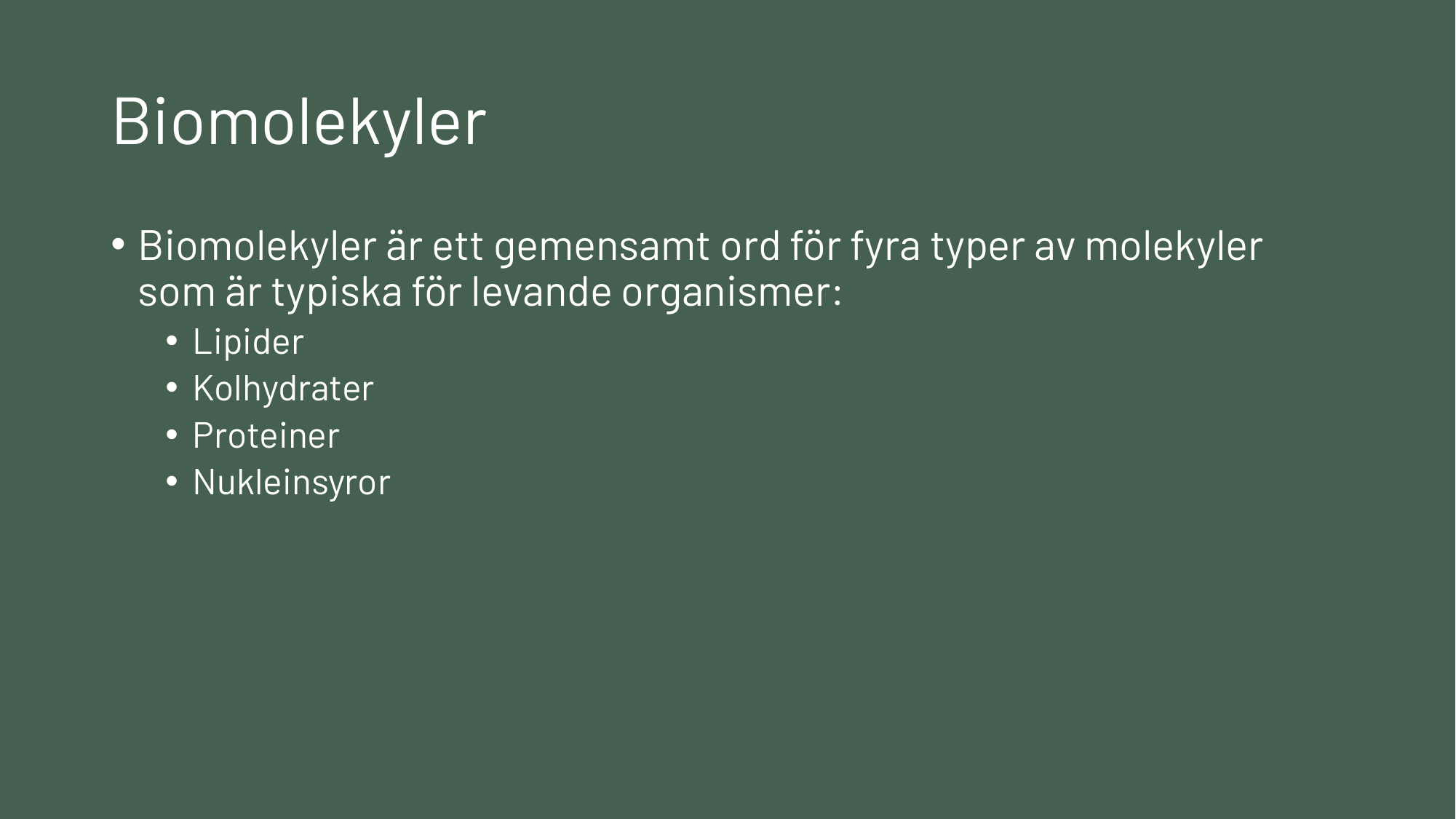

# Biomolekyler
Biomolekyler är ett gemensamt ord för fyra typer av molekyler som är typiska för levande organismer:
Lipider
Kolhydrater
Proteiner
Nukleinsyror